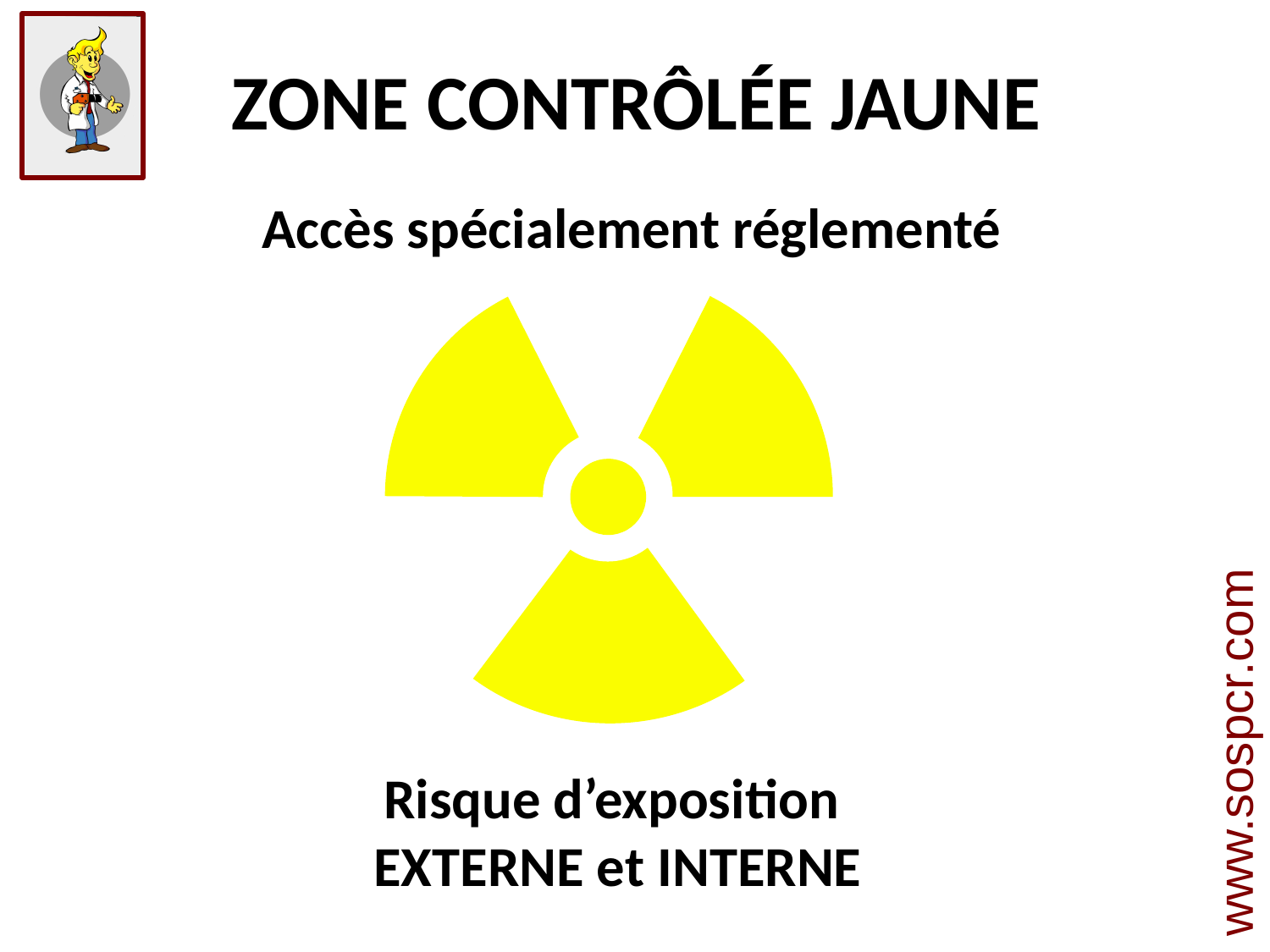

ZONE CONTRÔLÉE JAUNE
Accès spécialement réglementé

Risque d’exposition
EXTERNE et INTERNE